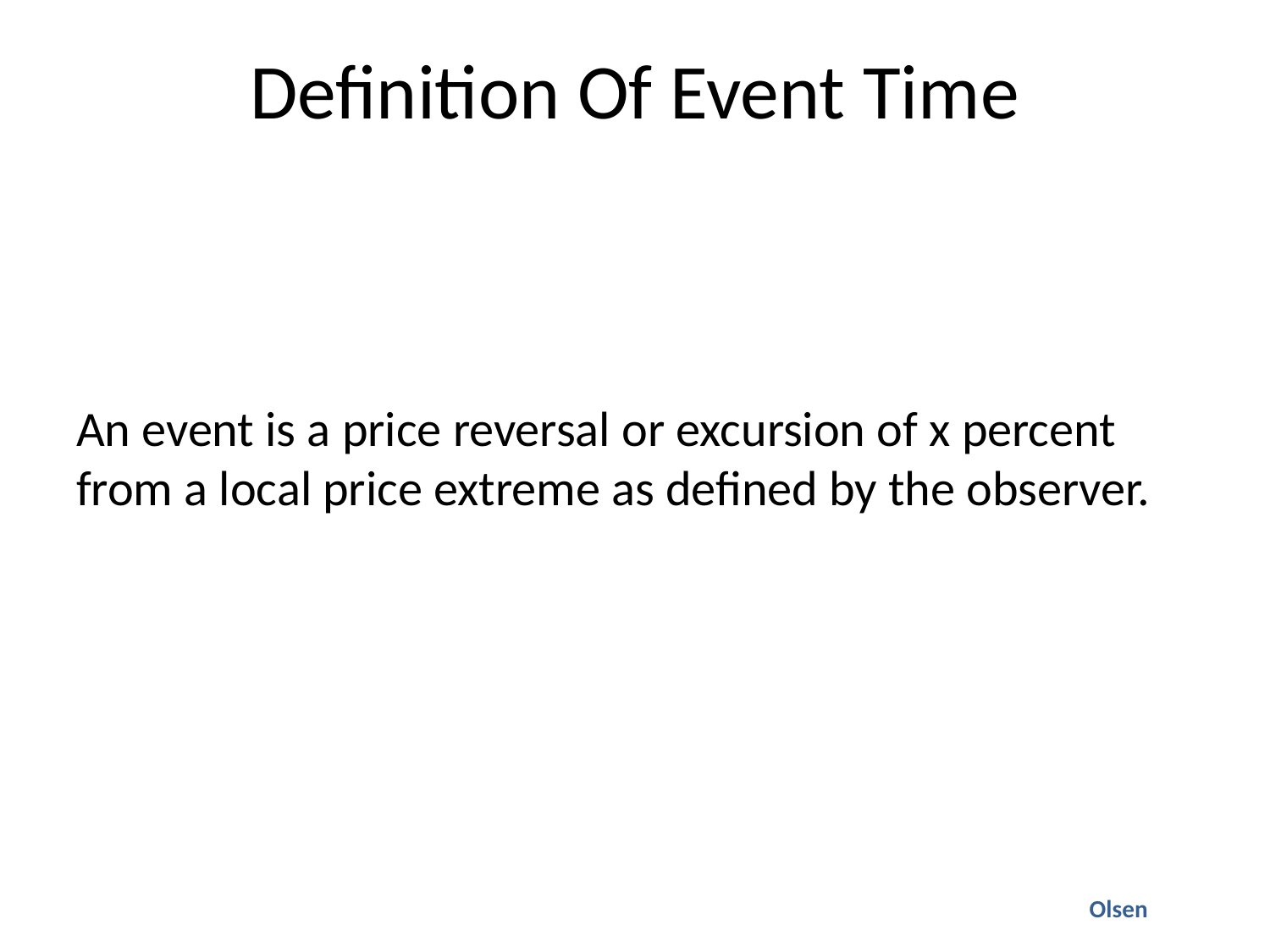

# Definition Of Event Time
An event is a price reversal or excursion of x percent from a local price extreme as defined by the observer.